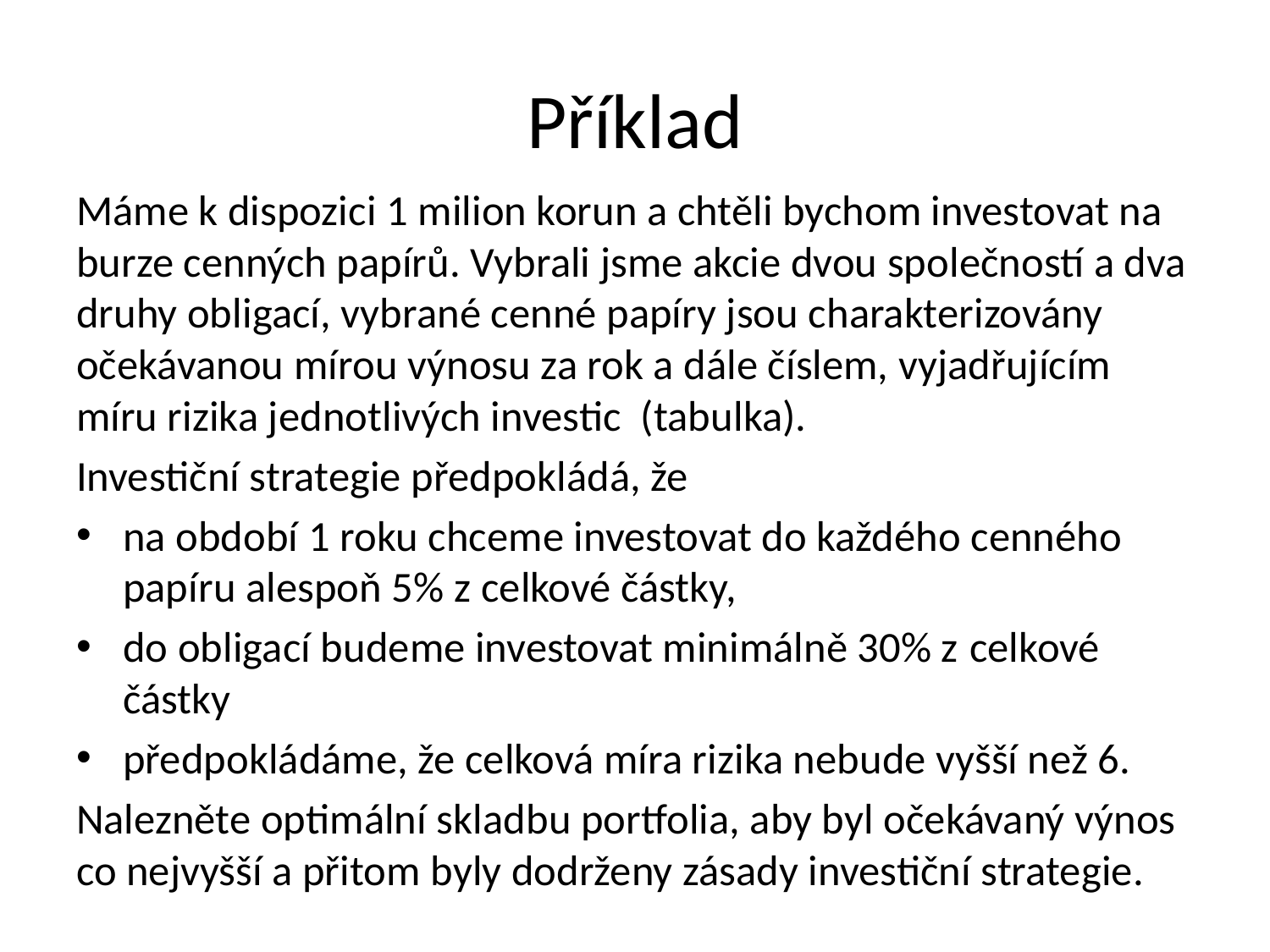

# Příklad
Máme k dispozici 1 milion korun a chtěli bychom investovat na burze cenných papírů. Vybrali jsme akcie dvou společností a dva druhy obligací, vybrané cenné papíry jsou charakterizovány očekávanou mírou výnosu za rok a dále číslem, vyjadřujícím míru rizika jednotlivých investic  (tabulka).
Investiční strategie předpokládá, že
na období 1 roku chceme investovat do každého cenného papíru alespoň 5% z celkové částky,
do obligací budeme investovat minimálně 30% z celkové částky
předpokládáme, že celková míra rizika nebude vyšší než 6.
Nalezněte optimální skladbu portfolia, aby byl očekávaný výnos co nejvyšší a přitom byly dodrženy zásady investiční strategie.